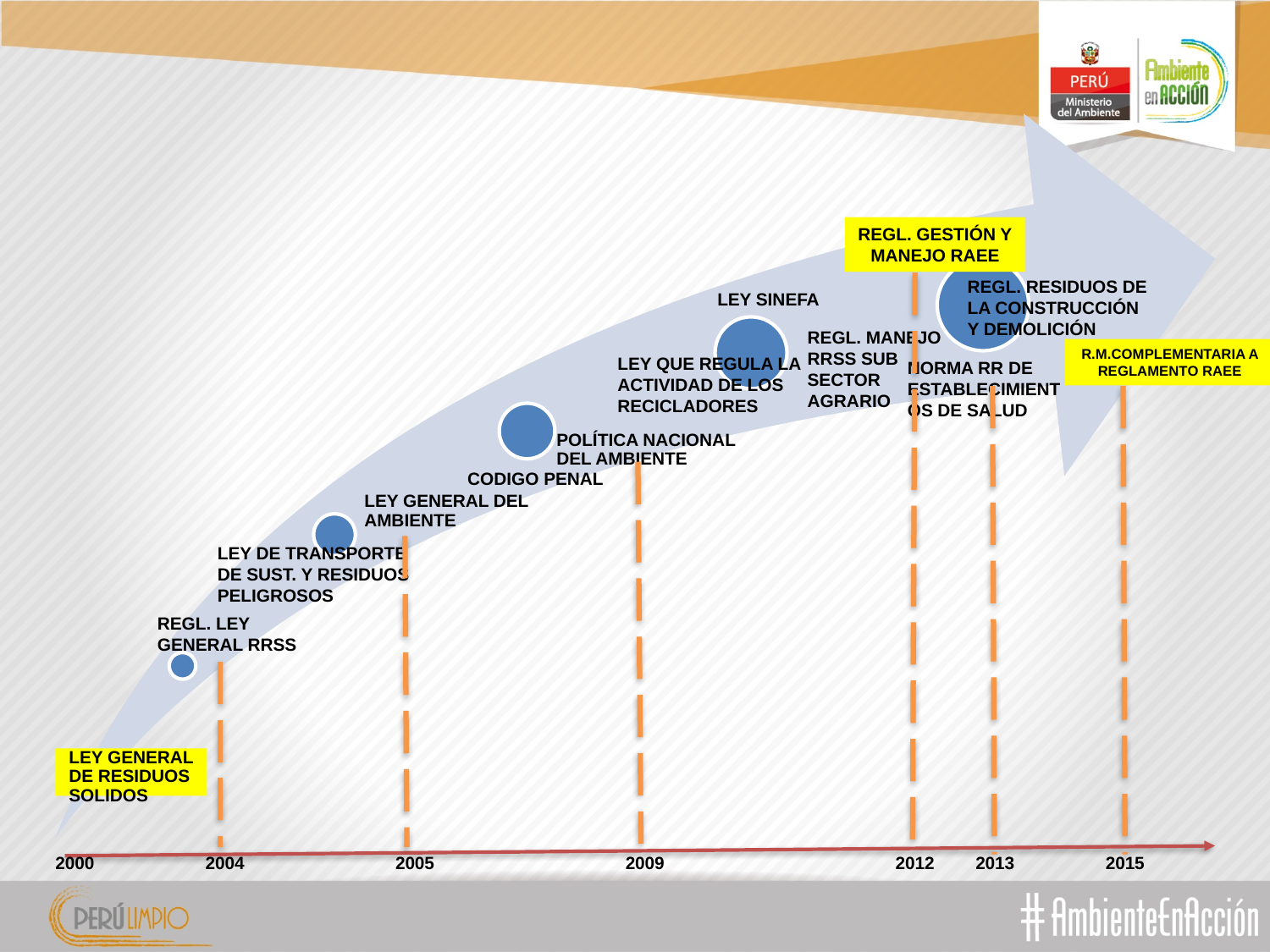

LEY GENERAL DE RESIDUOS SOLIDOS
LEY GENERAL DEL AMBIENTE
POLÍTICA NACIONAL DEL AMBIENTE

REGL. GESTIÓN Y MANEJO RAEE
REGL. RESIDUOS DE LA CONSTRUCCIÓN Y DEMOLICIÓN
LEY SINEFA
REGL. MANEJO RRSS SUB SECTOR AGRARIO
R.M.COMPLEMENTARIA A REGLAMENTO RAEE
LEY QUE REGULA LA ACTIVIDAD DE LOS RECICLADORES
NORMA RR DE ESTABLECIMIENTOS DE SALUD
CODIGO PENAL
LEY DE TRANSPORTE DE SUST. Y RESIDUOS PELIGROSOS
REGL. LEY GENERAL RRSS
2000
2004
2005
2009
2012
2013
2015